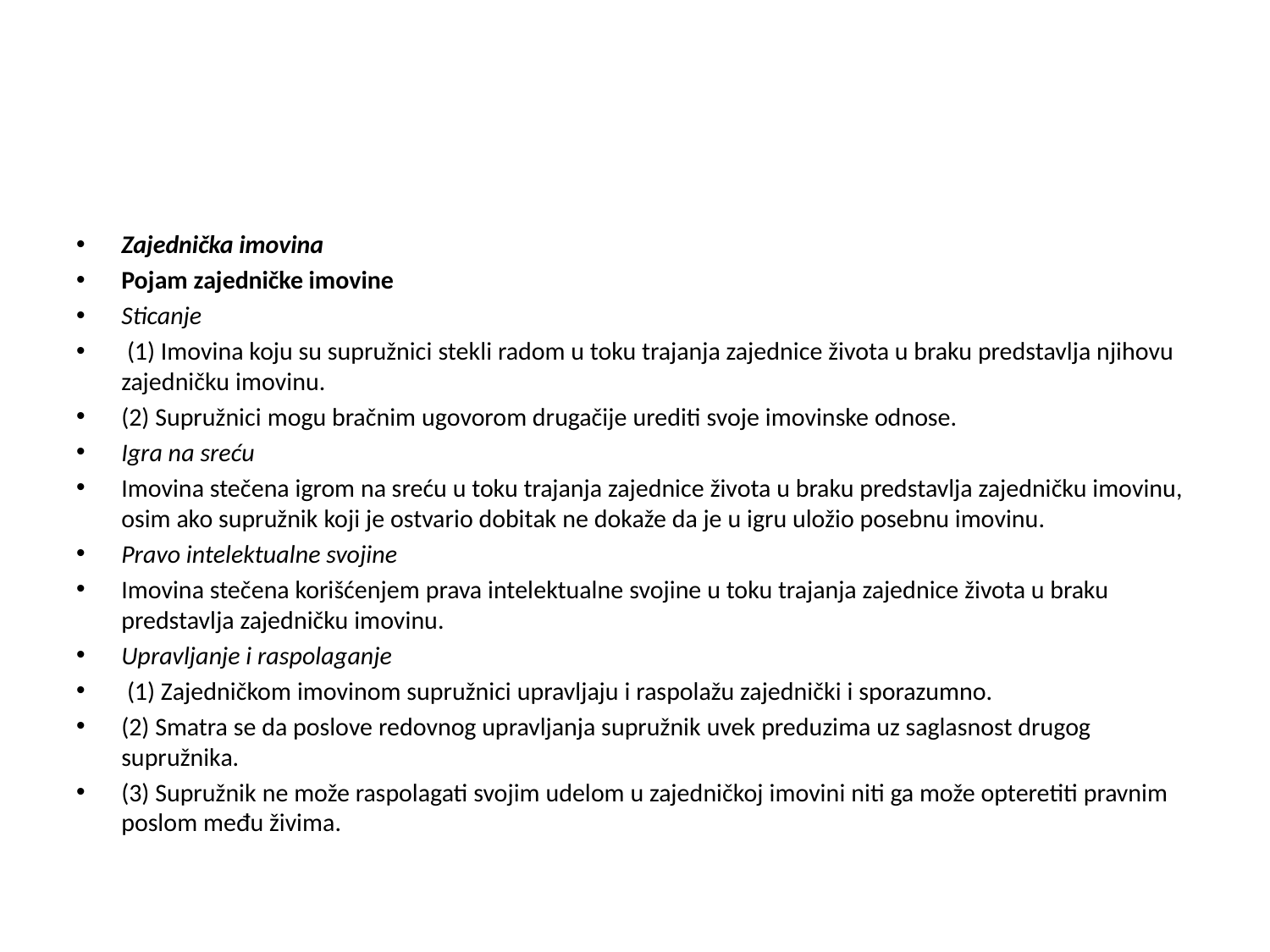

#
Zajednička imovina
Pojam zajedničke imovine
Sticanje
 (1) Imovina koju su supružnici stekli radom u toku trajanja zajednice života u braku predstavlja njihovu zajedničku imovinu.
(2) Supružnici mogu bračnim ugovorom drugačije urediti svoje imovinske odnose.
Igra na sreću
Imovina stečena igrom na sreću u toku trajanja zajednice života u braku predstavlja zajedničku imovinu, osim ako supružnik koji je ostvario dobitak ne dokaže da je u igru uložio posebnu imovinu.
Pravo intelektualne svojine
Imovina stečena korišćenjem prava intelektualne svojine u toku trajanja zajednice života u braku predstavlja zajedničku imovinu.
Upravljanje i raspolaganje
 (1) Zajedničkom imovinom supružnici upravljaju i raspolažu zajednički i sporazumno.
(2) Smatra se da poslove redovnog upravljanja supružnik uvek preduzima uz saglasnost drugog supružnika.
(3) Supružnik ne može raspolagati svojim udelom u zajedničkoj imovini niti ga može opteretiti pravnim poslom među živima.